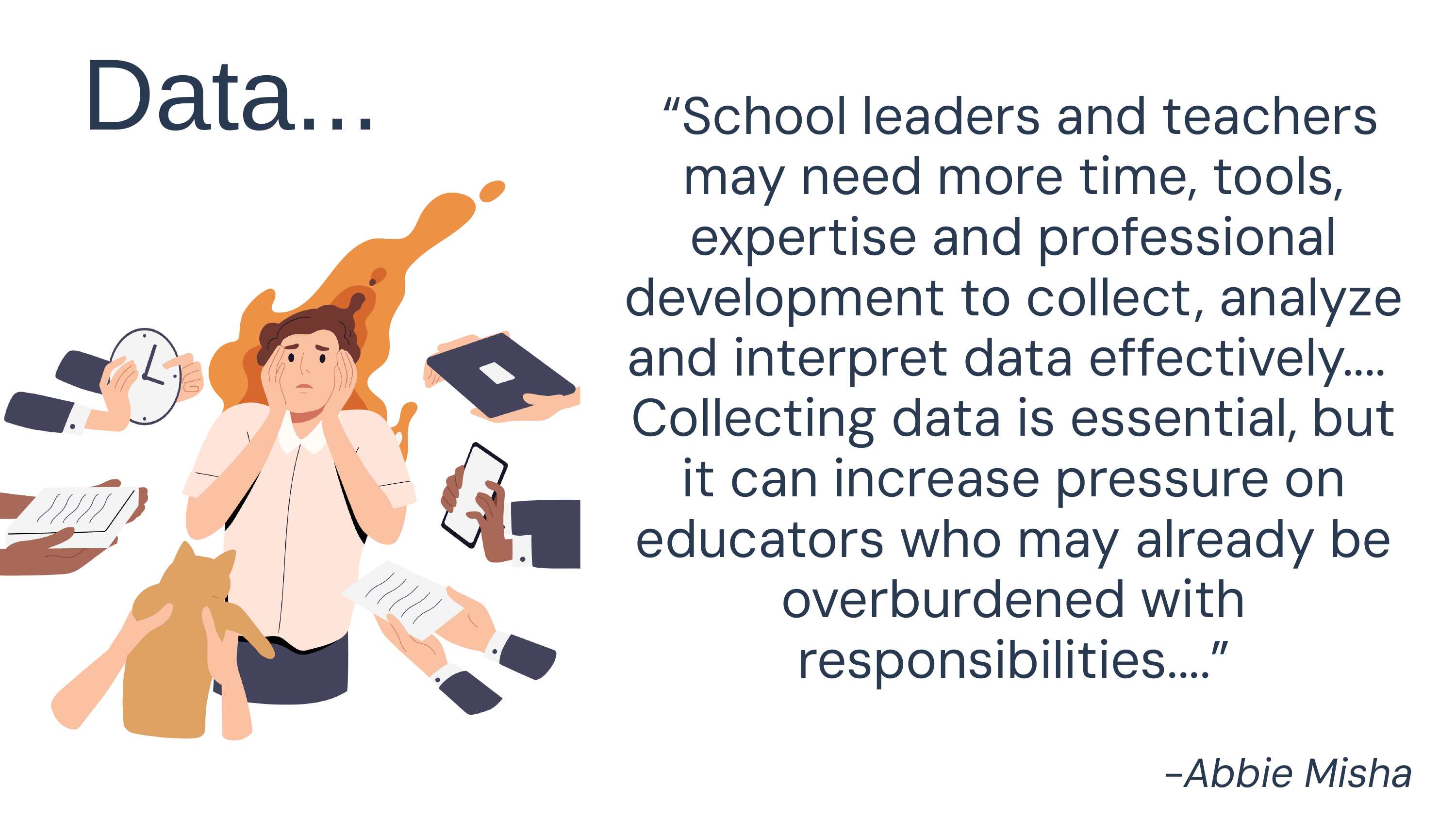

Data...
 “School leaders and teachers may need more time, tools, expertise and professional development to collect, analyze and interpret data effectively....  Collecting data is essential, but it can increase pressure on educators who may already be overburdened with responsibilities....”

-Abbie Misha